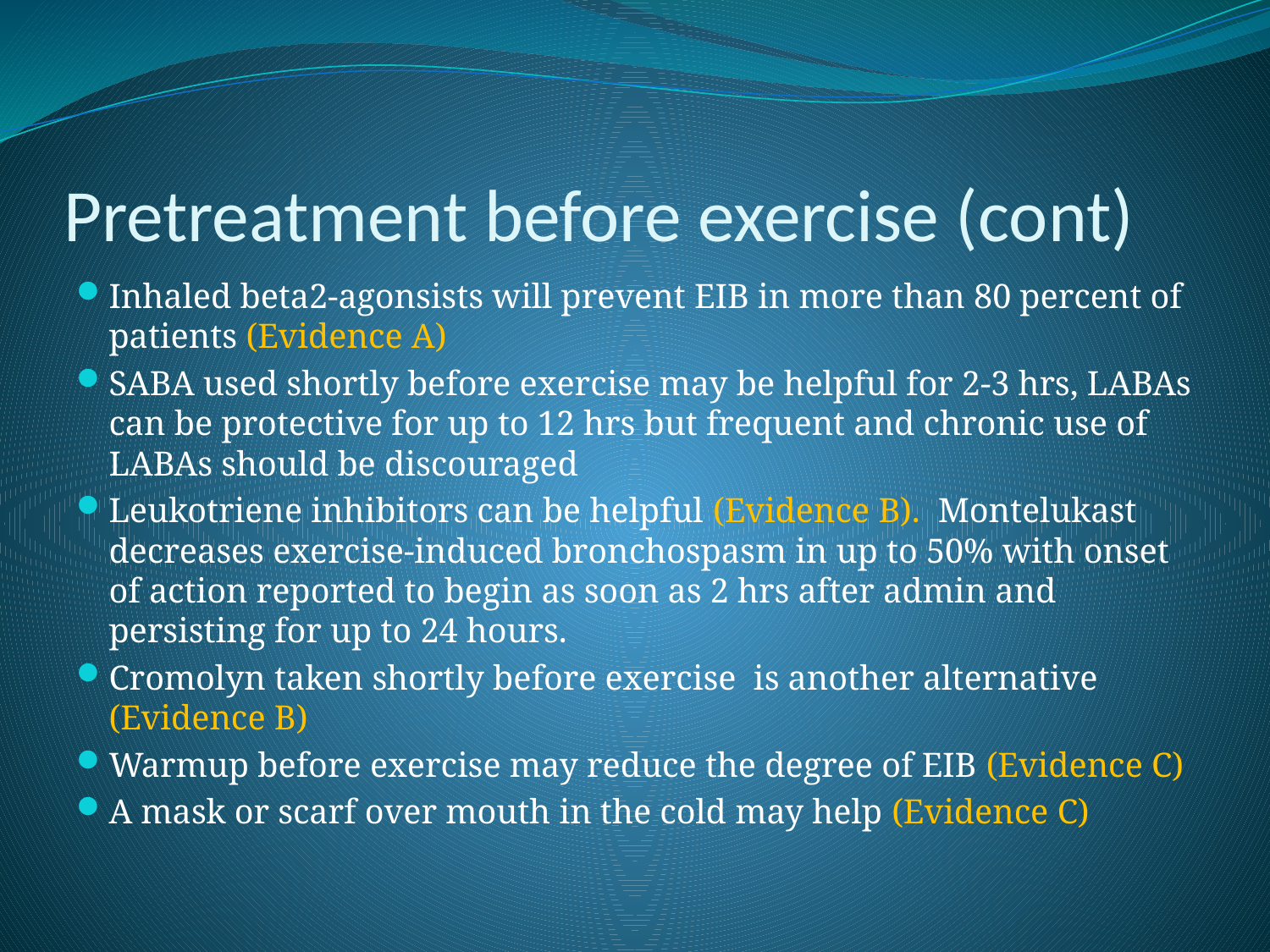

# Pretreatment before exercise (cont)
Inhaled beta2-agonsists will prevent EIB in more than 80 percent of patients (Evidence A)
SABA used shortly before exercise may be helpful for 2-3 hrs, LABAs can be protective for up to 12 hrs but frequent and chronic use of LABAs should be discouraged
Leukotriene inhibitors can be helpful (Evidence B).  Montelukast decreases exercise-induced bronchospasm in up to 50% with onset of action reported to begin as soon as 2 hrs after admin and persisting for up to 24 hours.
Cromolyn taken shortly before exercise  is another alternative (Evidence B)
Warmup before exercise may reduce the degree of EIB (Evidence C)
A mask or scarf over mouth in the cold may help (Evidence C)